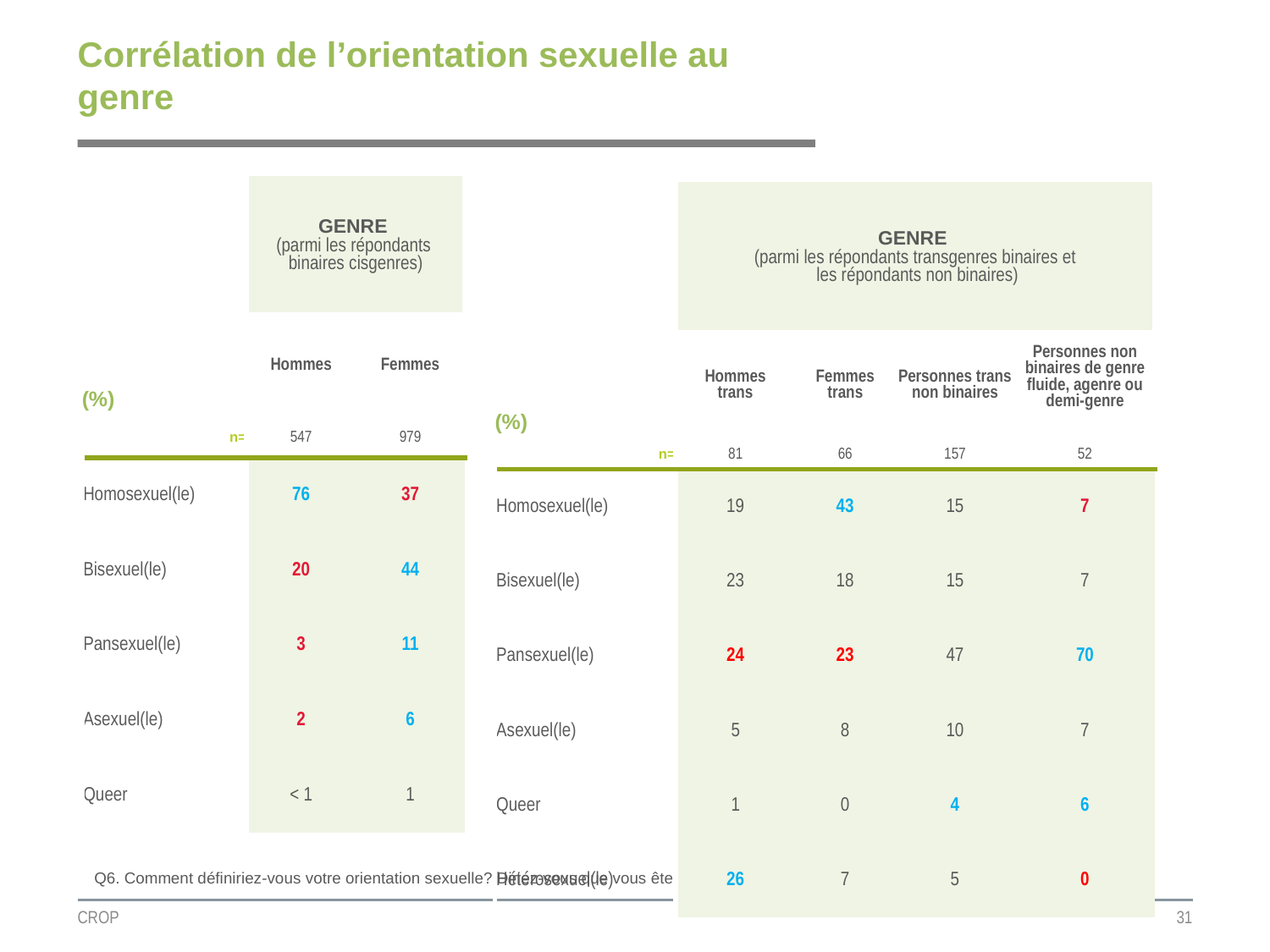

# Corrélation de l’orientation sexuelle au genre
|  | GENRE (parmi les répondants binaires cisgenres) |  |
| --- | --- | --- |
| (%) |  |  |
|  | Hommes | Femmes |
| n= | 547 | 979 |
| Homosexuel(le) | 76 | 37 |
| Bisexuel(le) | 20 | 44 |
| Pansexuel(le) | 3 | 11 |
| Asexuel(le) | 2 | 6 |
| Queer | < 1 | 1 |
|  | GENRE (parmi les répondants transgenres binaires et les répondants non binaires) |  |  |  |
| --- | --- | --- | --- | --- |
| (%) |  |  |  |  |
|  | Hommes trans | Femmes trans | Personnes trans non binaires | Personnes non binaires de genre fluide, agenre ou demi-genre |
| n= | 81 | 66 | 157 | 52 |
| Homosexuel(le) | 19 | 43 | 15 | 7 |
| Bisexuel(le) | 23 | 18 | 15 | 7 |
| Pansexuel(le) | 24 | 23 | 47 | 70 |
| Asexuel(le) | 5 | 8 | 10 | 7 |
| Queer | 1 | 0 | 4 | 6 |
| Hétérosexuel(le) | 26 | 7 | 5 | 0 |
Q6. Comment définiriez-vous votre orientation sexuelle? Diriez-vous que vous êtes...
CROP
31